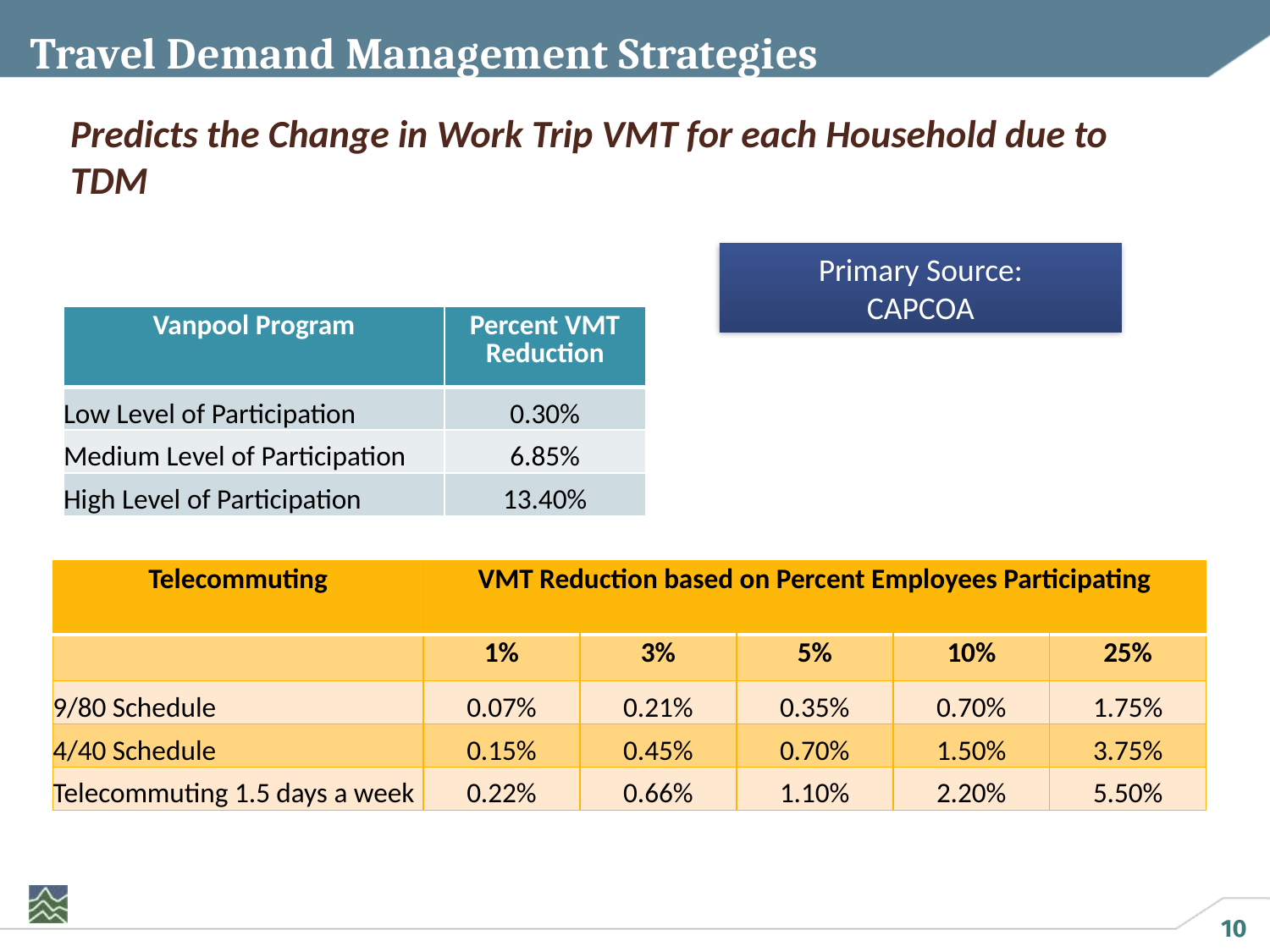

# Travel Demand Management Strategies
Predicts the Change in Work Trip VMT for each Household due to TDM
Primary Source:
CAPCOA

| Vanpool Program | Percent VMT Reduction |
| --- | --- |
| Low Level of Participation | 0.30% |
| Medium Level of Participation | 6.85% |
| High Level of Participation | 13.40% |
| Telecommuting | VMT Reduction based on Percent Employees Participating |  |  |  |  |
| --- | --- | --- | --- | --- | --- |
|  | 1% | 3% | 5% | 10% | 25% |
| 9/80 Schedule | 0.07% | 0.21% | 0.35% | 0.70% | 1.75% |
| 4/40 Schedule | 0.15% | 0.45% | 0.70% | 1.50% | 3.75% |
| Telecommuting 1.5 days a week | 0.22% | 0.66% | 1.10% | 2.20% | 5.50% |